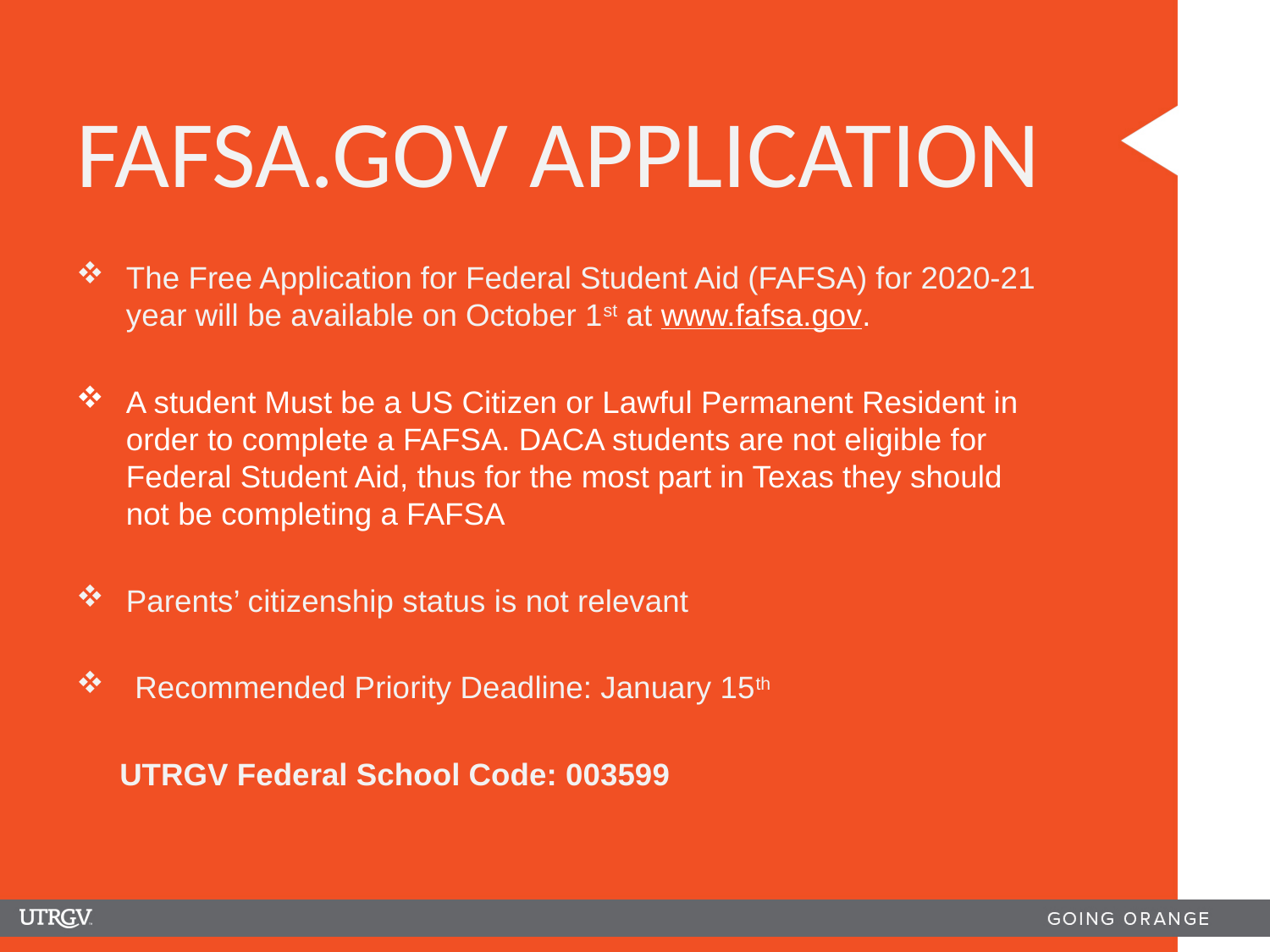

# FAFSA.GOV APPLICATION
The Free Application for Federal Student Aid (FAFSA) for 2020-21 year will be available on October 1st at www.fafsa.gov.

A student Must be a US Citizen or Lawful Permanent Resident in order to complete a FAFSA. DACA students are not eligible for Federal Student Aid, thus for the most part in Texas they should not be completing a FAFSA

Parents’ citizenship status is not relevant

 Recommended Priority Deadline: January 15th

     UTRGV Federal School Code: 003599